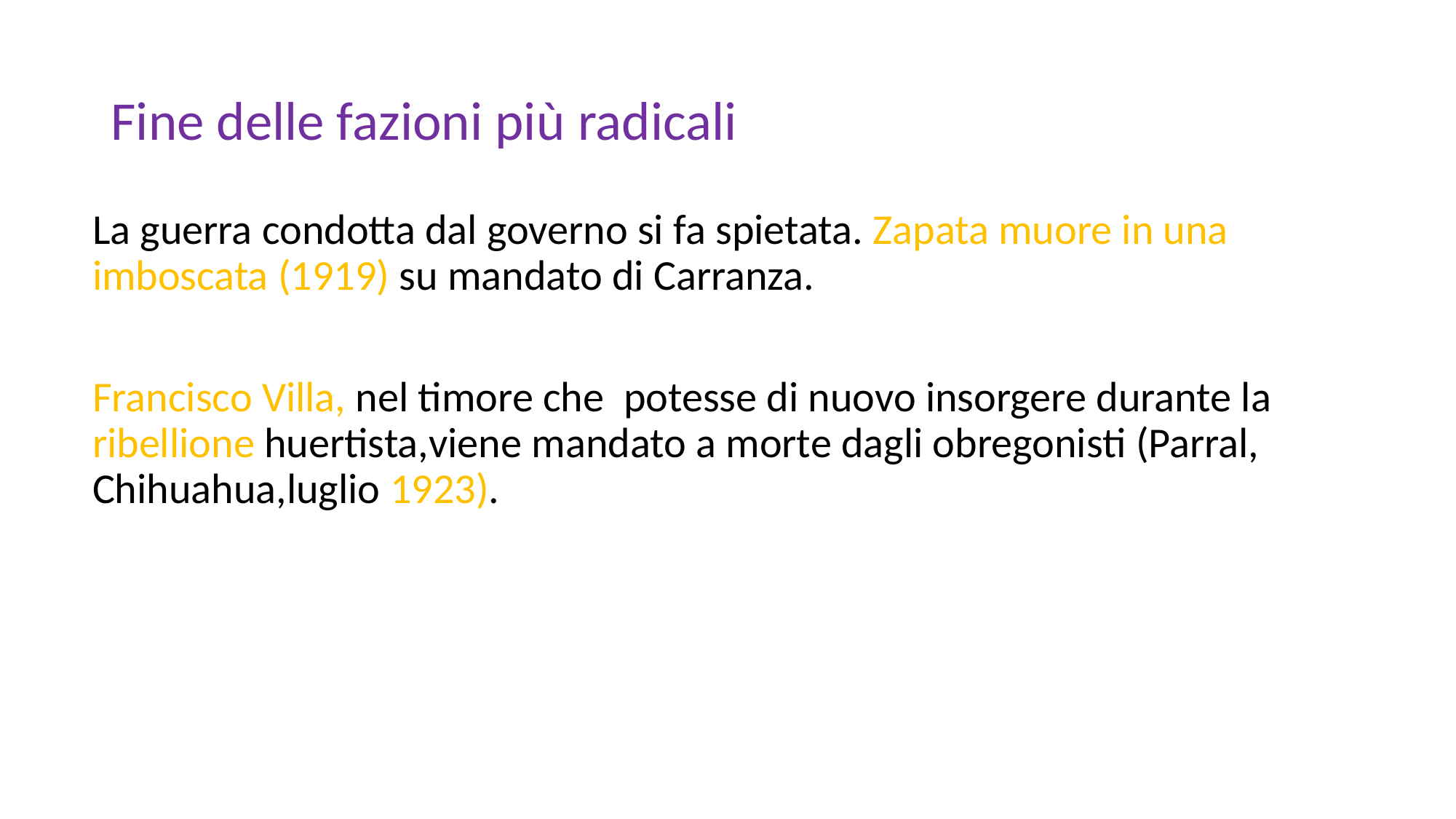

# Fine delle fazioni più radicali
La guerra condotta dal governo si fa spietata. Zapata muore in una imboscata (1919) su mandato di Carranza.

Francisco Villa, nel timore che  potesse di nuovo insorgere durante la ribellione huertista,viene mandato a morte dagli obregonisti (Parral, Chihuahua,luglio 1923).